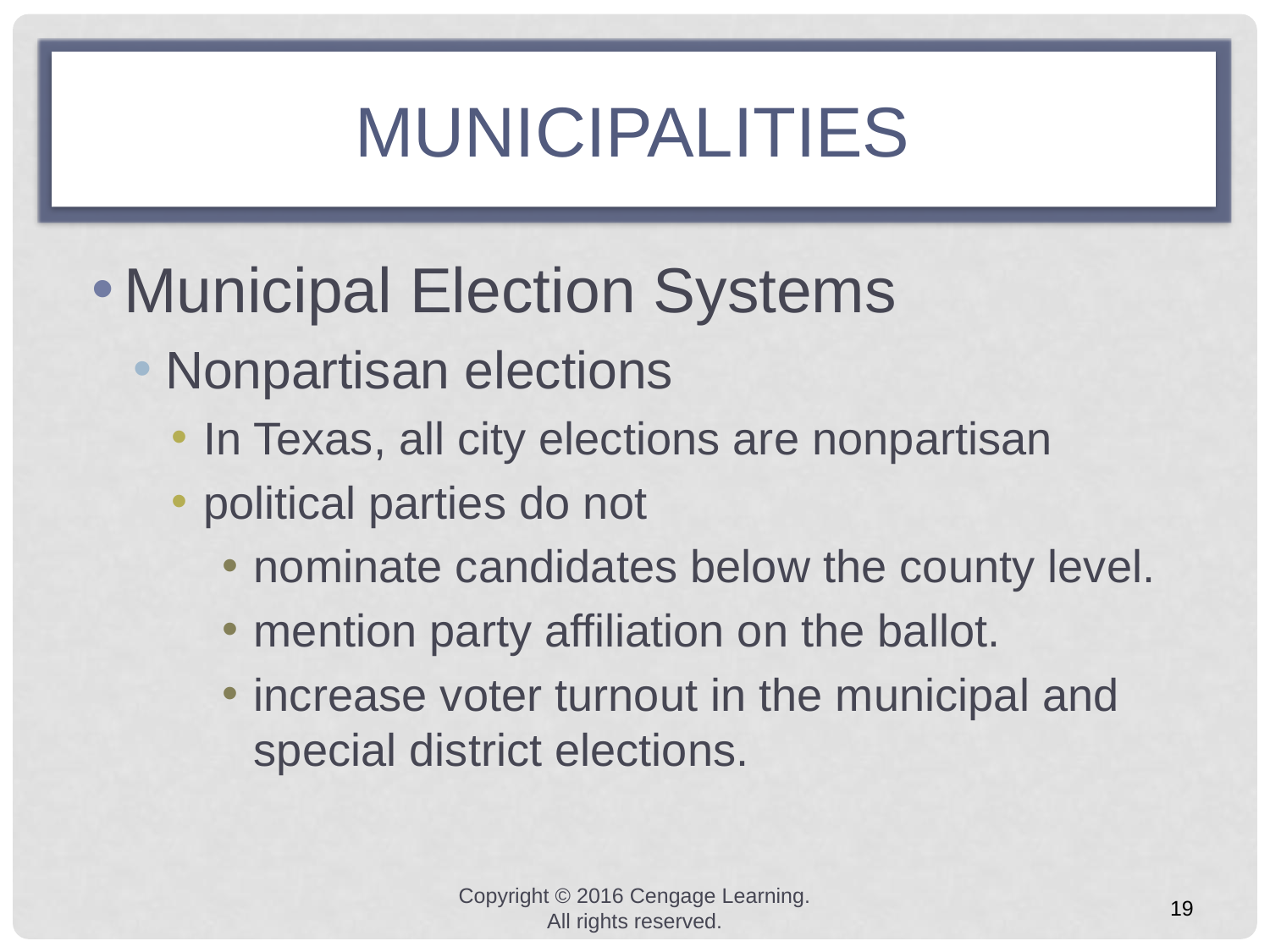

# MUNICIPALITIES
Municipal Election Systems
Nonpartisan elections
In Texas, all city elections are nonpartisan
political parties do not
nominate candidates below the county level.
mention party affiliation on the ballot.
increase voter turnout in the municipal and special district elections.

Copyright © 2016 Cengage Learning. All rights reserved.
19